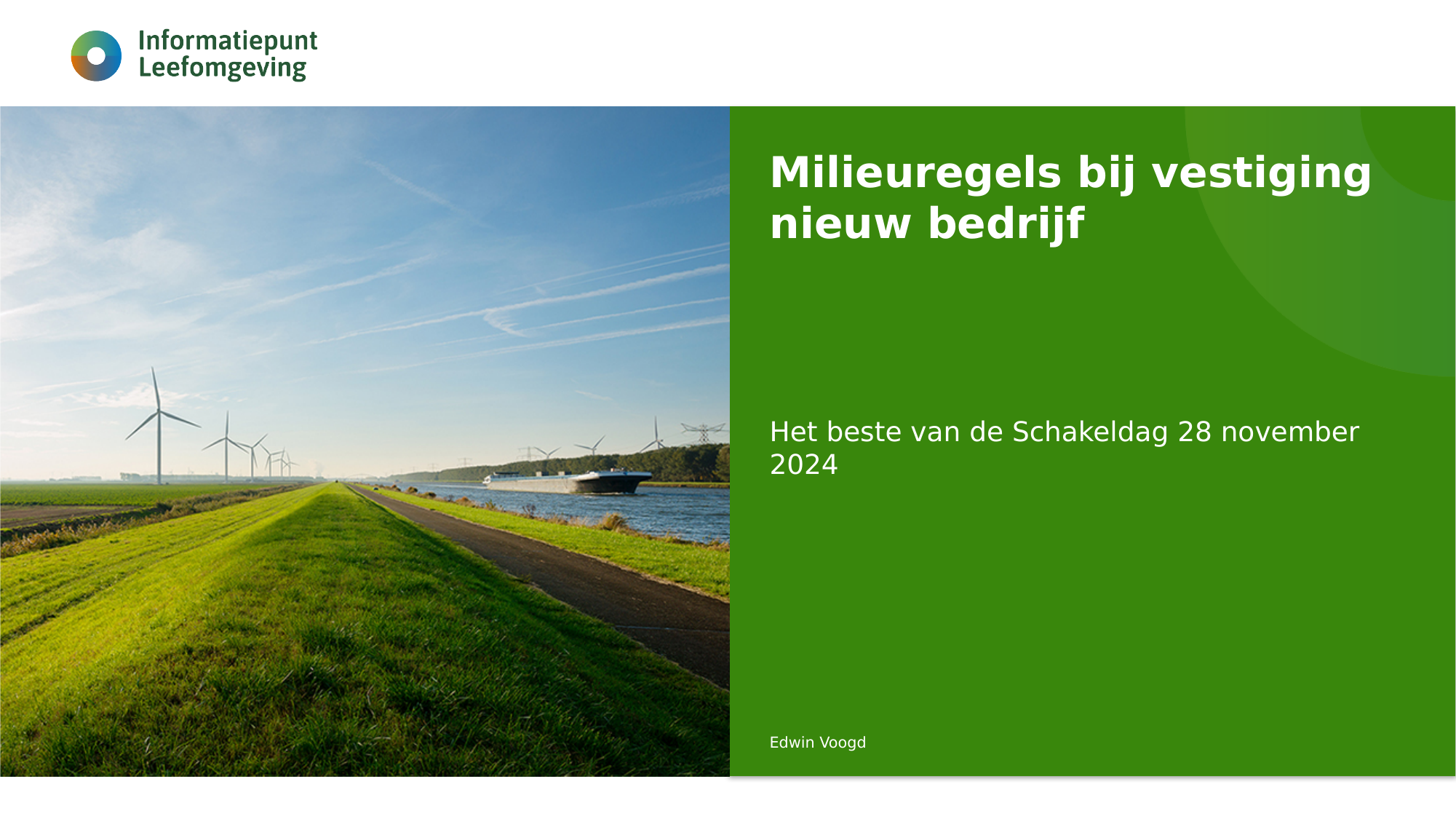

# Milieuregels bij vestiging nieuw bedrijf
Het beste van de Schakeldag 28 november 2024
Edwin Voogd